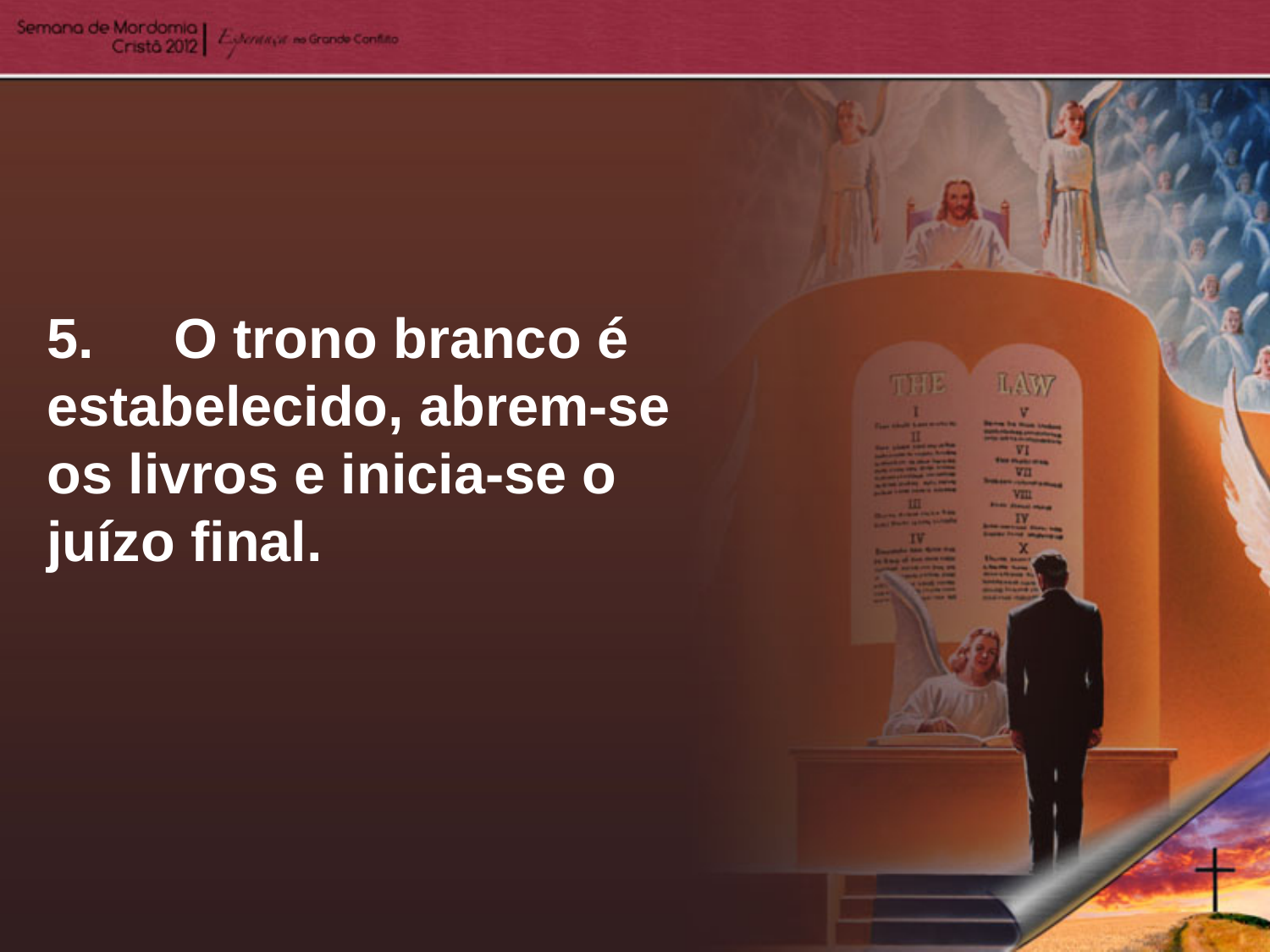

5.	O trono branco é estabelecido, abrem-se os livros e inicia-se o juízo final.